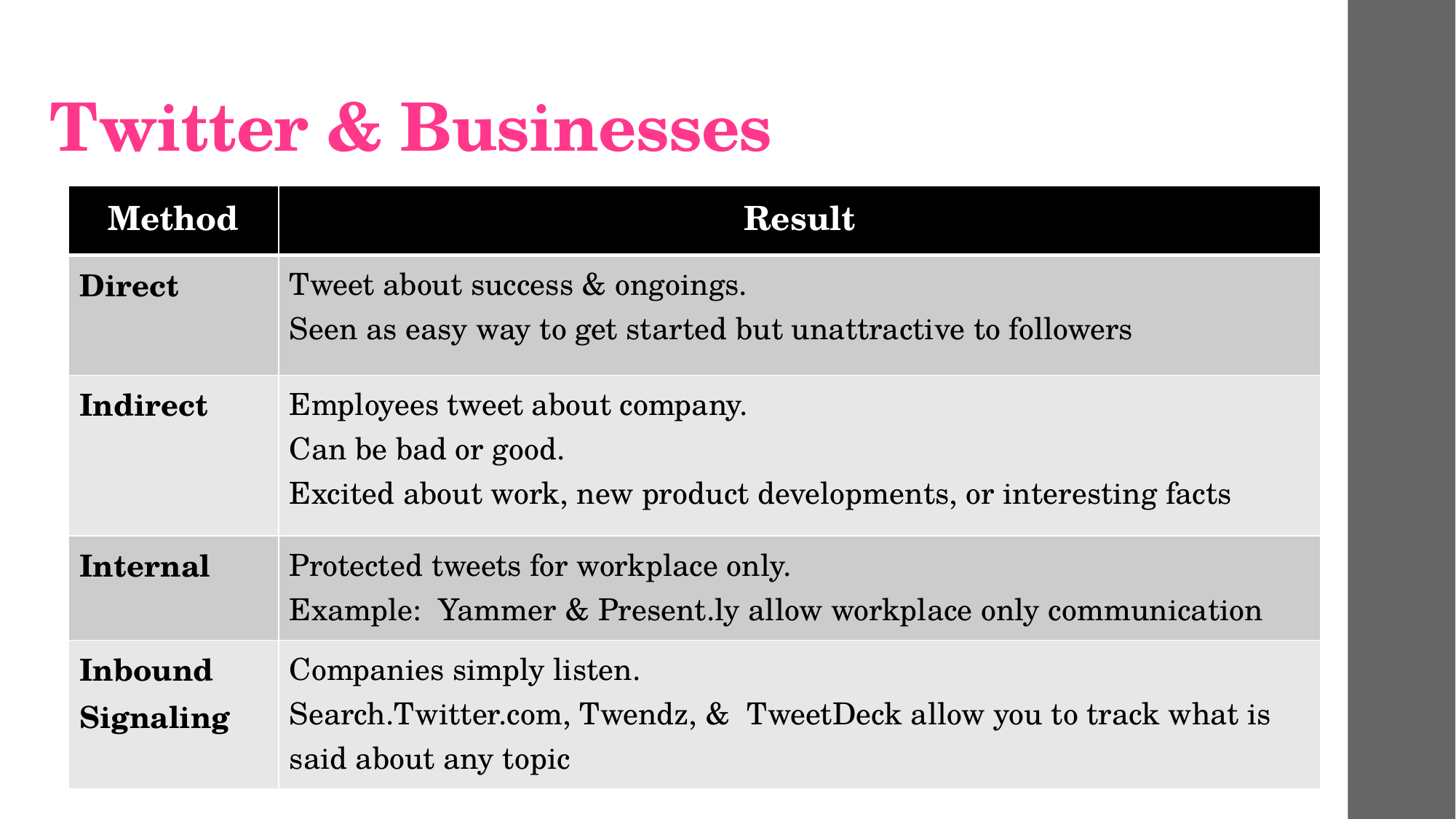

# Twitter & Businesses
| Method | Result |
| --- | --- |
| Direct | Tweet about success & ongoings. Seen as easy way to get started but unattractive to followers |
| Indirect | Employees tweet about company. Can be bad or good. Excited about work, new product developments, or interesting facts |
| Internal | Protected tweets for workplace only. Example: Yammer & Present.ly allow workplace only communication |
| Inbound Signaling | Companies simply listen. Search.Twitter.com, Twendz, & TweetDeck allow you to track what is said about any topic |